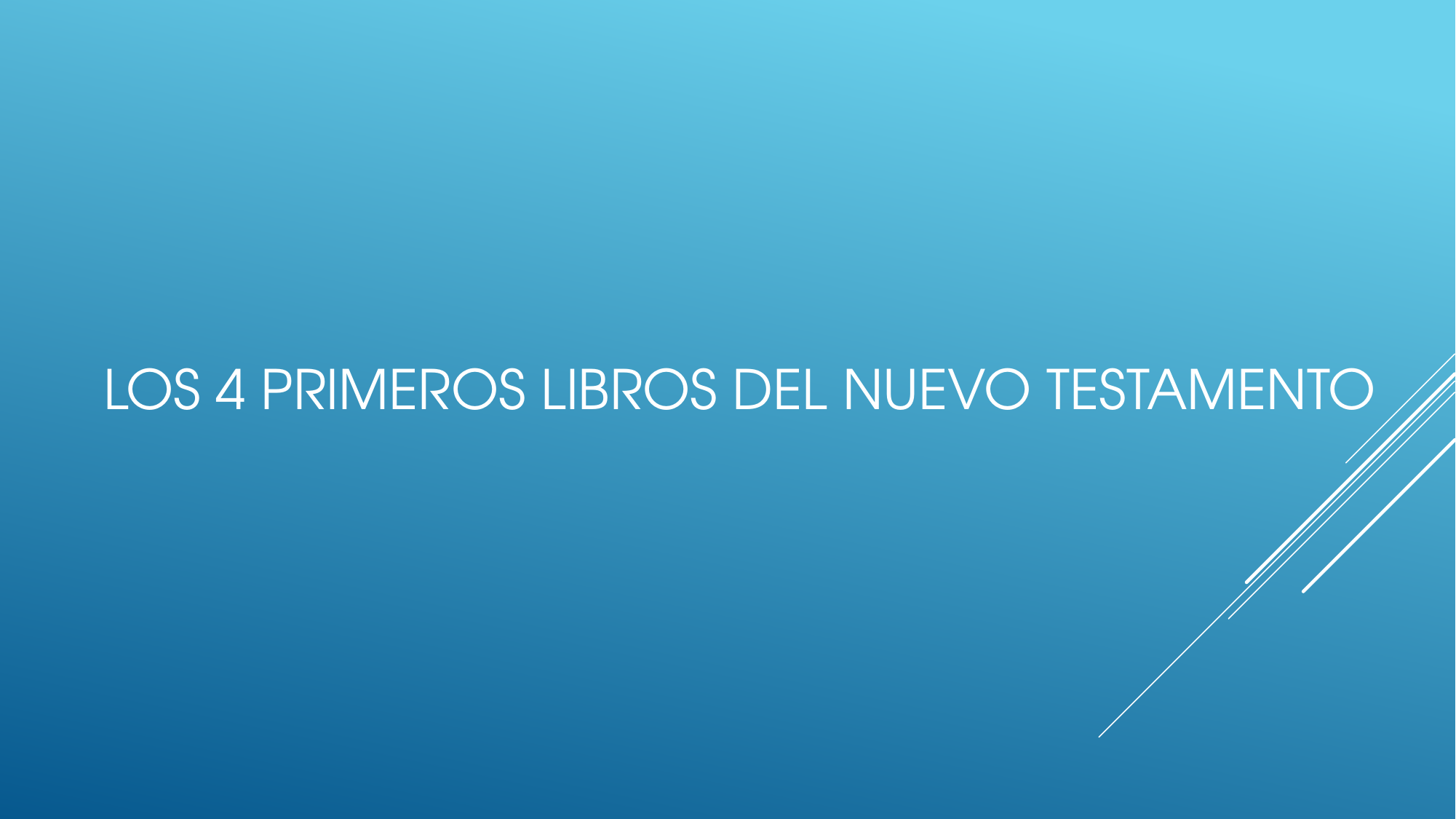

# LOS 4 PRIMEROS LIBROS DEL NUEVO TESTAMENTO